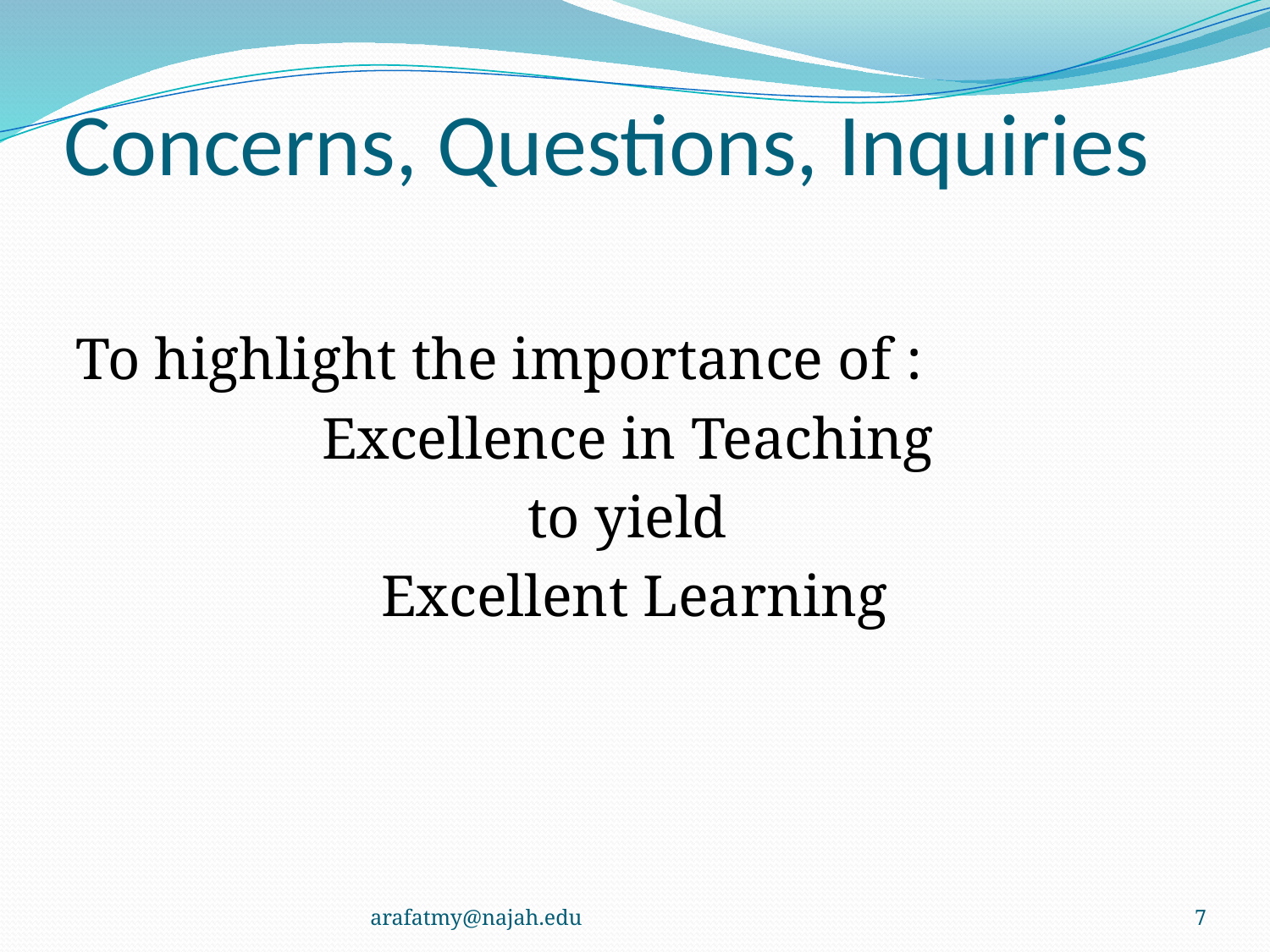

# Concerns, Questions, Inquiries
To highlight the importance of :
Excellence in Teaching
to yield
Excellent Learning
arafatmy@najah.edu
7